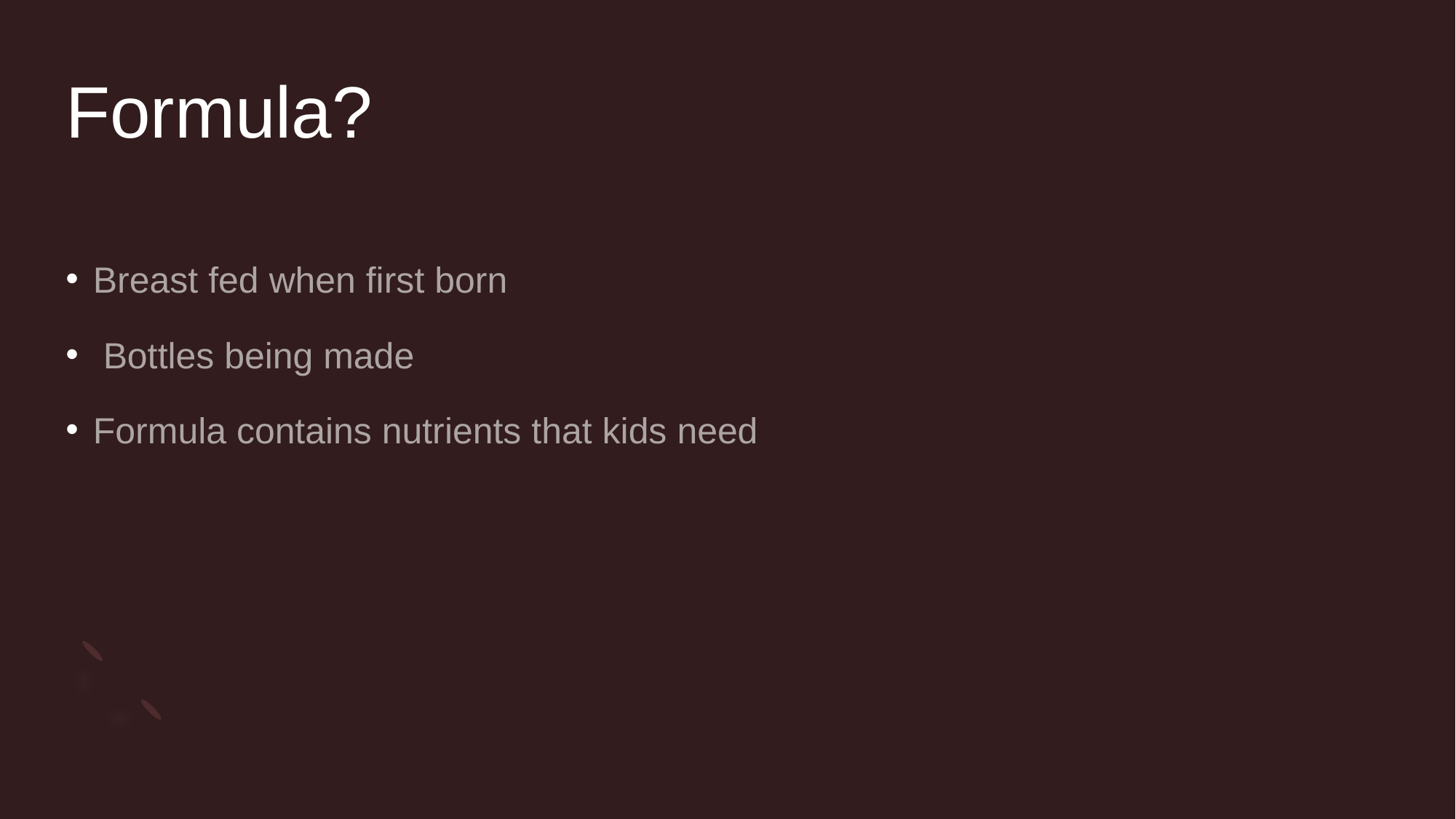

# Formula?
Breast fed when first born
 Bottles being made
Formula contains nutrients that kids need